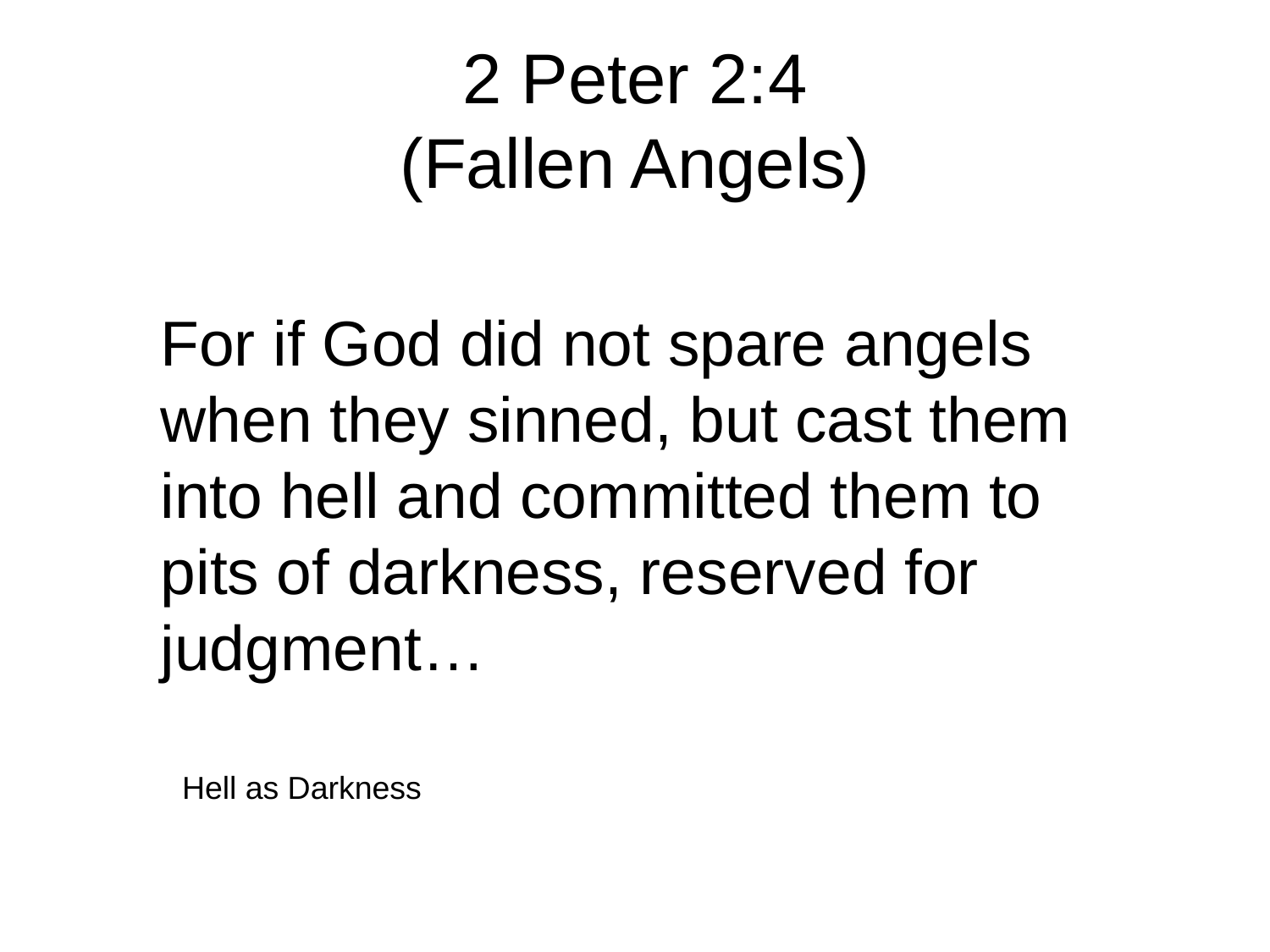

# 2 Peter 2:4 (Fallen Angels)
For if God did not spare angels when they sinned, but cast them into hell and committed them to pits of darkness, reserved for judgment…
Hell as Darkness